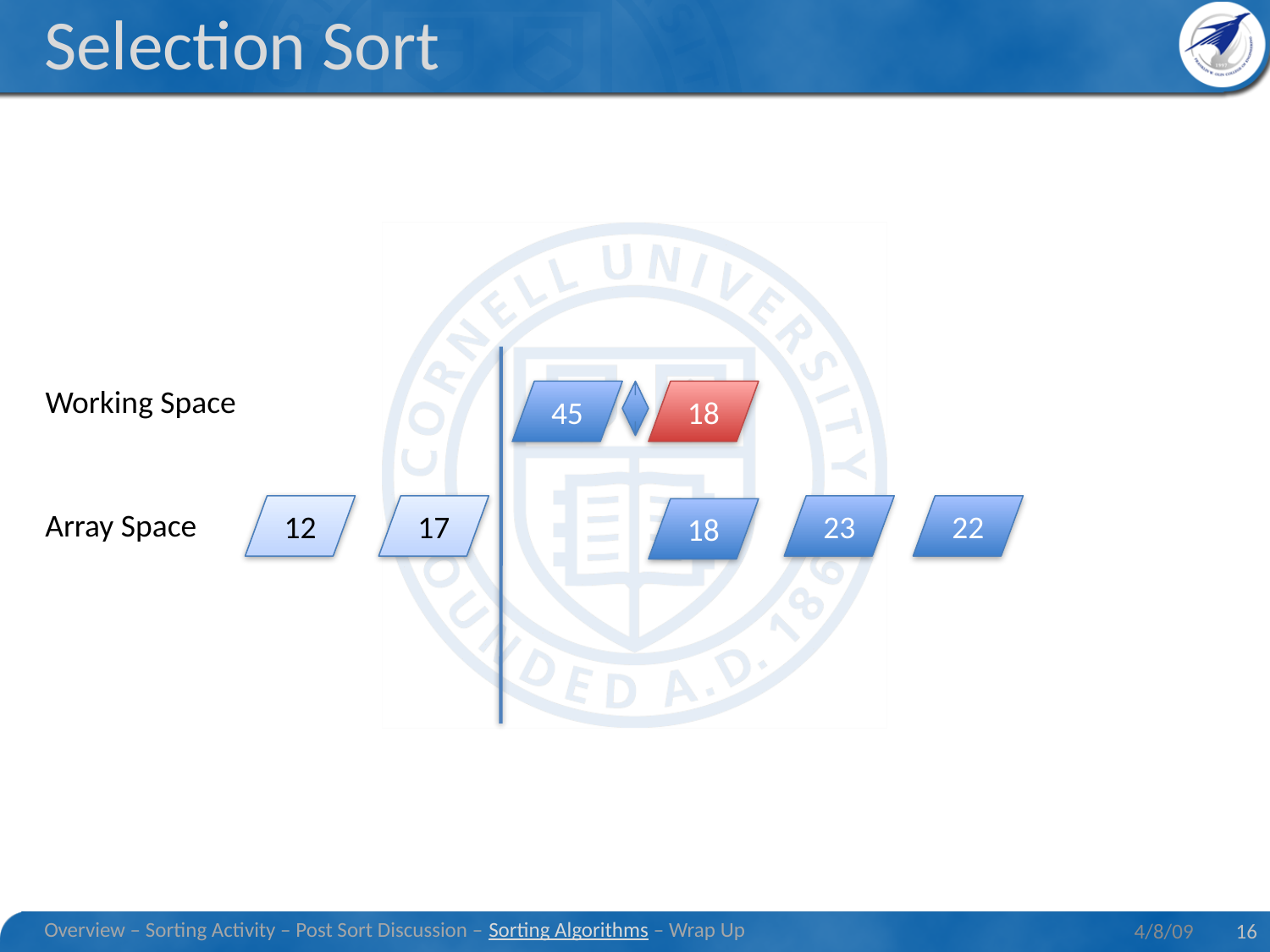

# Selection Sort
Working Space
45

18
12
17
23
22
Array Space
18
Overview – Sorting Activity – Post Sort Discussion – Sorting Algorithms – Wrap Up
4/8/09
16